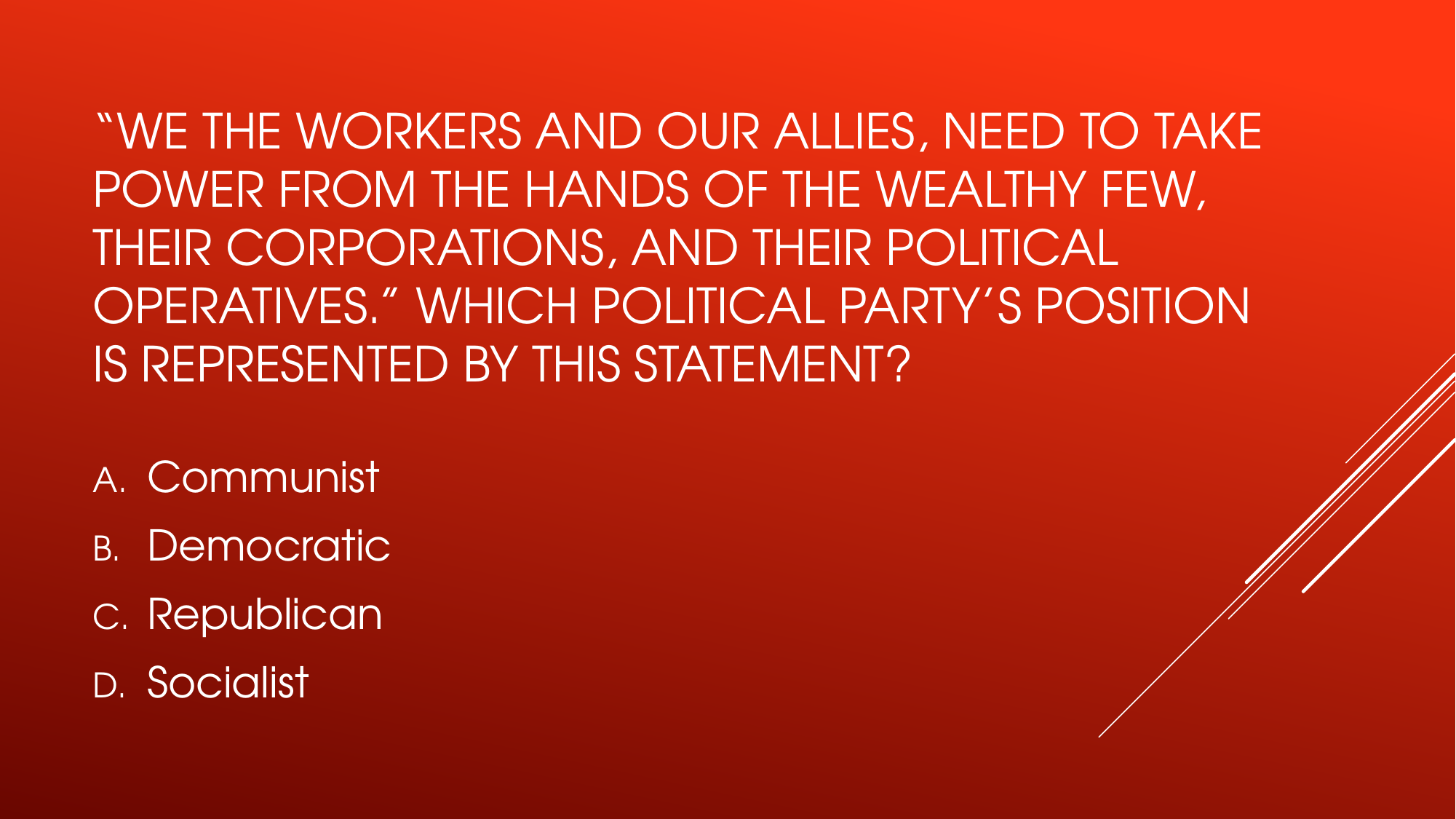

# “We the workers and our allies, need to take power from the hands of the wealthy few, their corporations, and their political operatives.” Which political party’s position is represented by this statement?
Communist
Democratic
Republican
Socialist